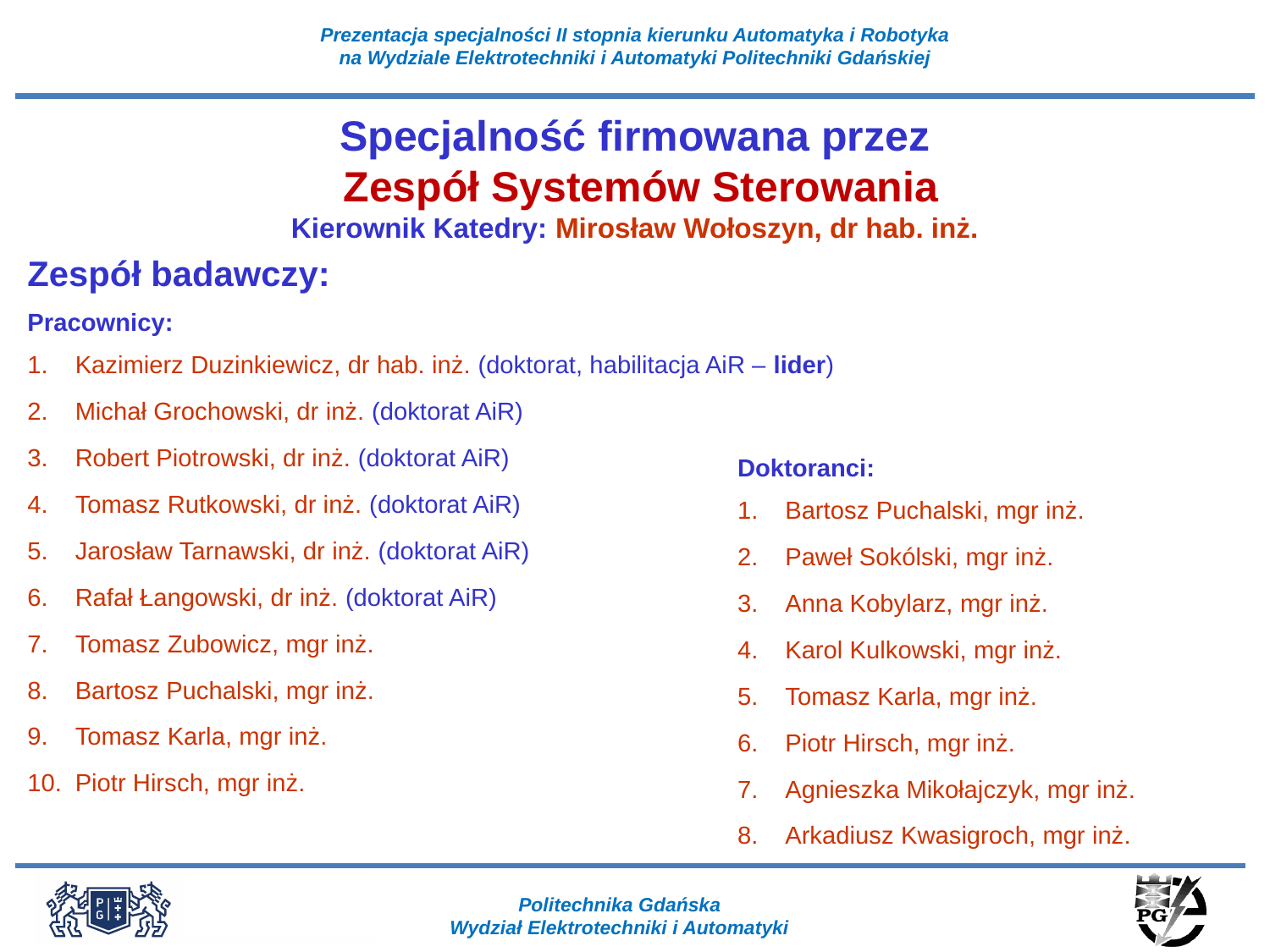

Specjalność firmowana przez
 Zespół Systemów Sterowania
Kierownik Katedry: Mirosław Wołoszyn, dr hab. inż.
Zespół badawczy:
Pracownicy:

Kazimierz Duzinkiewicz, dr hab. inż. (doktorat, habilitacja AiR – lider)

Michał Grochowski, dr inż. (doktorat AiR)

Robert Piotrowski, dr inż. (doktorat AiR)

Tomasz Rutkowski, dr inż. (doktorat AiR)

Jarosław Tarnawski, dr inż. (doktorat AiR)

Rafał Łangowski, dr inż. (doktorat AiR)

Tomasz Zubowicz, mgr inż.

Bartosz Puchalski, mgr inż.

Tomasz Karla, mgr inż.

Piotr Hirsch, mgr inż.

Doktoranci:

Bartosz Puchalski, mgr inż.

Paweł Sokólski, mgr inż.

Anna Kobylarz, mgr inż.

Karol Kulkowski, mgr inż.

Tomasz Karla, mgr inż.

Piotr Hirsch, mgr inż.

Agnieszka Mikołajczyk, mgr inż.

Arkadiusz Kwasigroch, mgr inż.